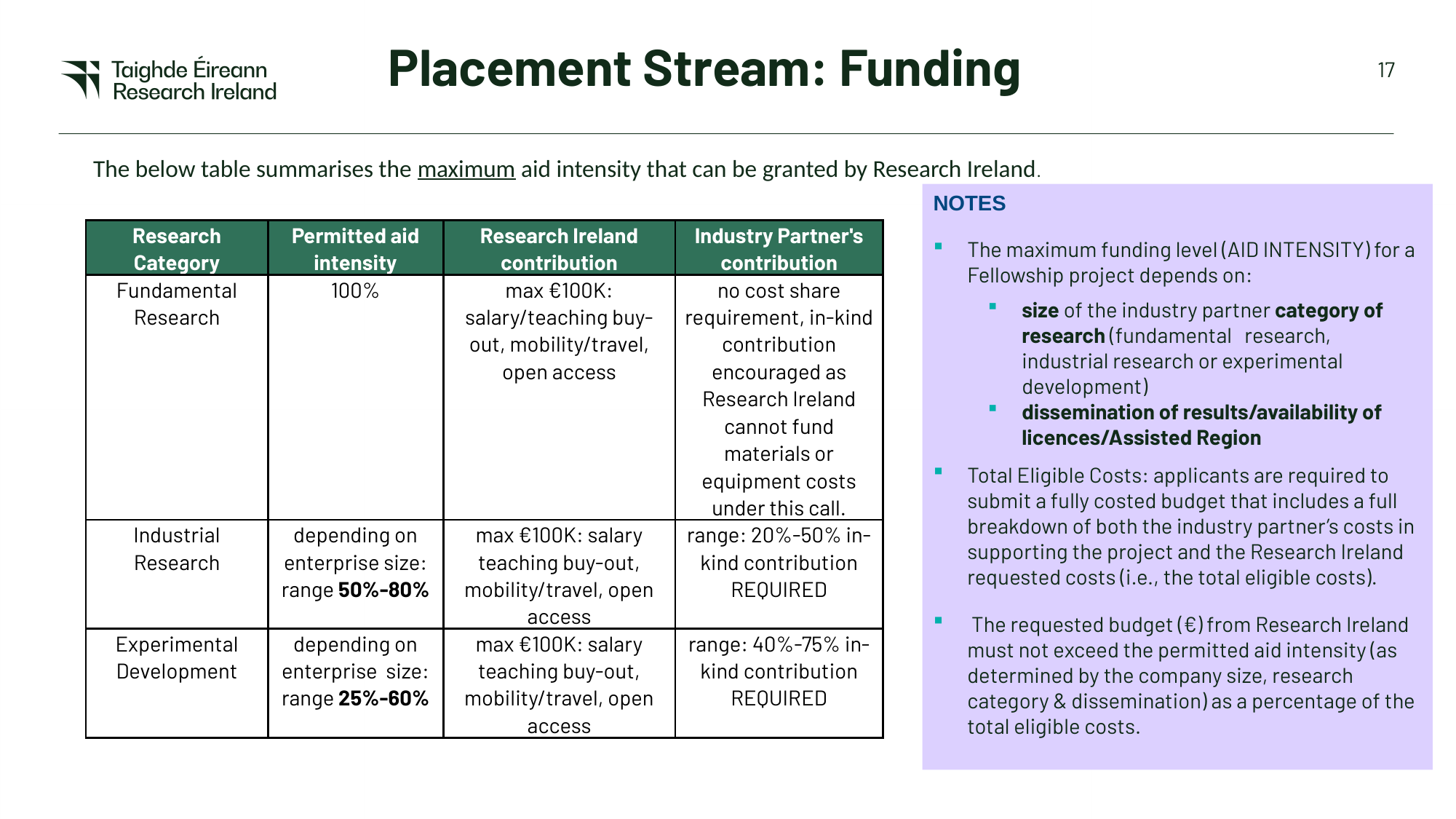

Placement Stream: Funding
The below table summarises the maximum aid intensity that can be granted by Research Ireland.

NOTES
The maximum funding level (AID INTENSITY) for a Fellowship project depends on:
size of the industry partner category of research (fundamental   research, industrial research or experimental development)
dissemination of results/availability of licences/Assisted Region
Total Eligible Costs: applicants are required to submit a fully costed budget that includes a full breakdown of both the industry partner’s costs in supporting the project and the Research Ireland requested costs (i.e., the total eligible costs).
 The requested budget (€) from Research Ireland must not exceed the permitted aid intensity (as determined by the company size, research category & dissemination) as a percentage of the total eligible costs.

| Research Category | Permitted aid intensity | Research Ireland contribution | Industry Partner's contribution |
| --- | --- | --- | --- |
| Fundamental Research | 100% | max €100K: salary/teaching buy-out, mobility/travel, open access | no cost share requirement, in-kind contribution encouraged as Research Ireland cannot fund materials or equipment costs under this call. |
| Industrial Research | depending on enterprise size: range 50%-80% | max €100K: salary teaching buy-out, mobility/travel, open access | range: 20%-50% in-kind contribution REQUIRED |
| Experimental Development | depending on enterprise size: range 25%-60% | max €100K: salary teaching buy-out, mobility/travel, open access | range: 40%-75% in-kind contribution REQUIRED |